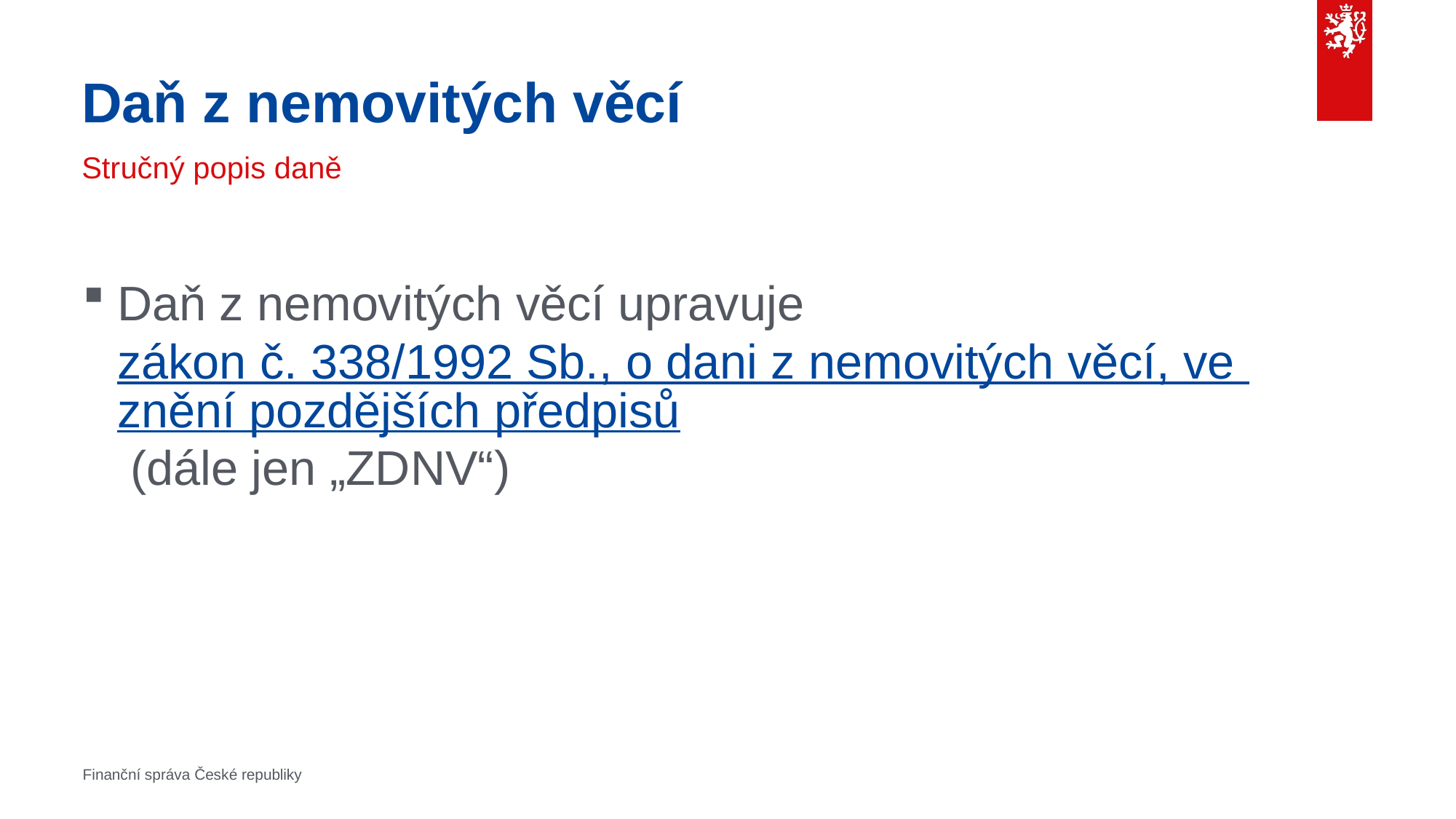

# Daň z nemovitých věcí
Stručný popis daně
Daň z nemovitých věcí upravuje zákon č. 338/1992 Sb., o dani z nemovitých věcí, ve znění pozdějších předpisů (dále jen „ZDNV“)

Finanční správa České republiky